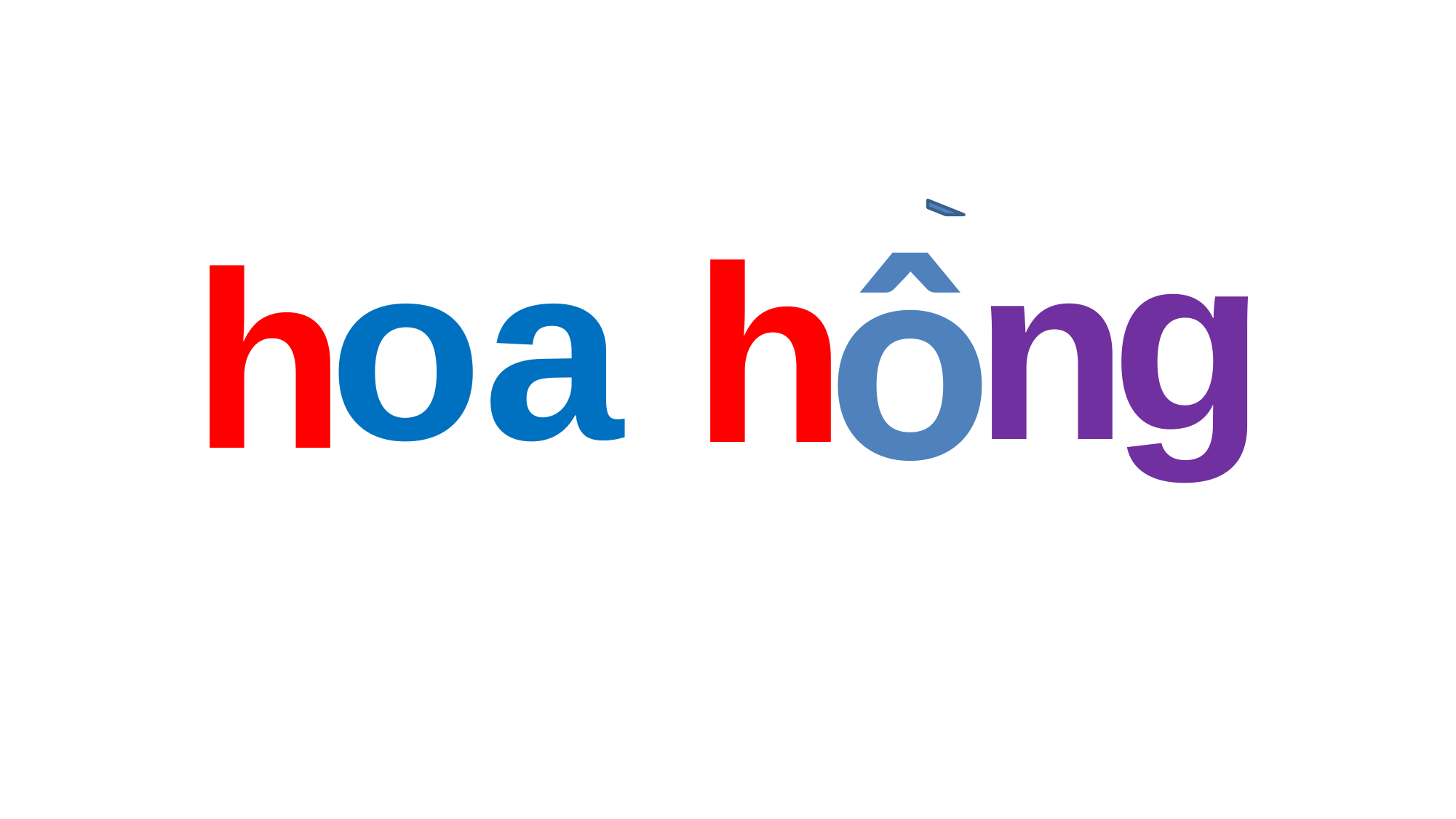

ô
g
o
a
n
h
h